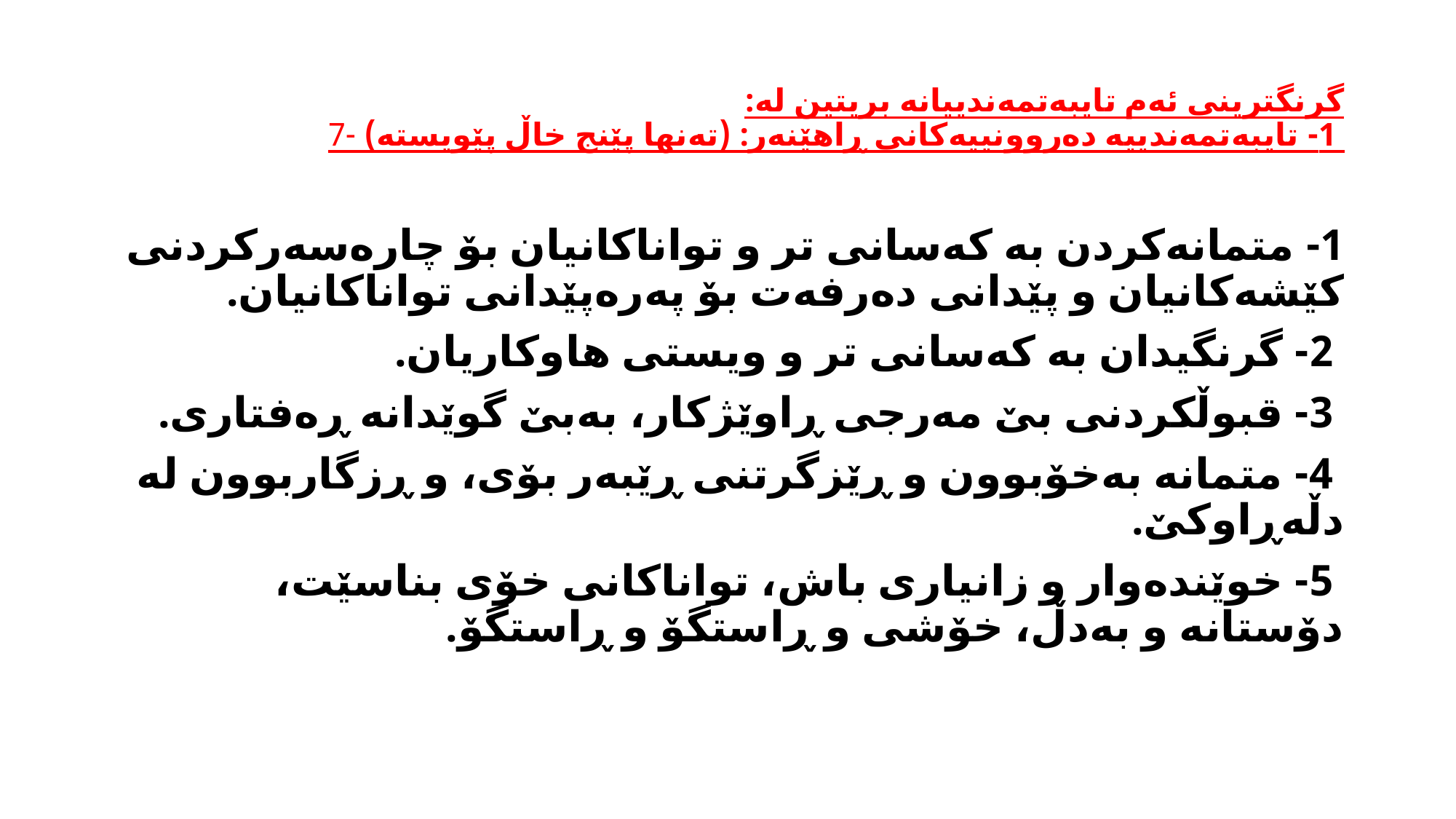

# گرنگترینی ئەم تایبەتمەندییانە بریتین لە: 1- تایبەتمەندییە دەروونییەکانی ڕاهێنەر: (تەنها پێنج خاڵ پێویستە) -7
1- متمانەکردن بە کەسانی تر و تواناکانیان بۆ چارەسەرکردنی کێشەکانیان و پێدانی دەرفەت بۆ پەرەپێدانی تواناکانیان.
 2- گرنگیدان بە کەسانی تر و ویستی هاوکاریان.
 3- قبوڵکردنی بێ مەرجی ڕاوێژکار، بەبێ گوێدانە ڕەفتاری.
 4- متمانە بەخۆبوون و ڕێزگرتنی ڕێبەر بۆی، و ڕزگاربوون لە دڵەڕاوکێ.
 5- خوێندەوار و زانیاری باش، تواناکانی خۆی بناسێت، دۆستانە و بەدڵ، خۆشی و ڕاستگۆ و ڕاستگۆ.